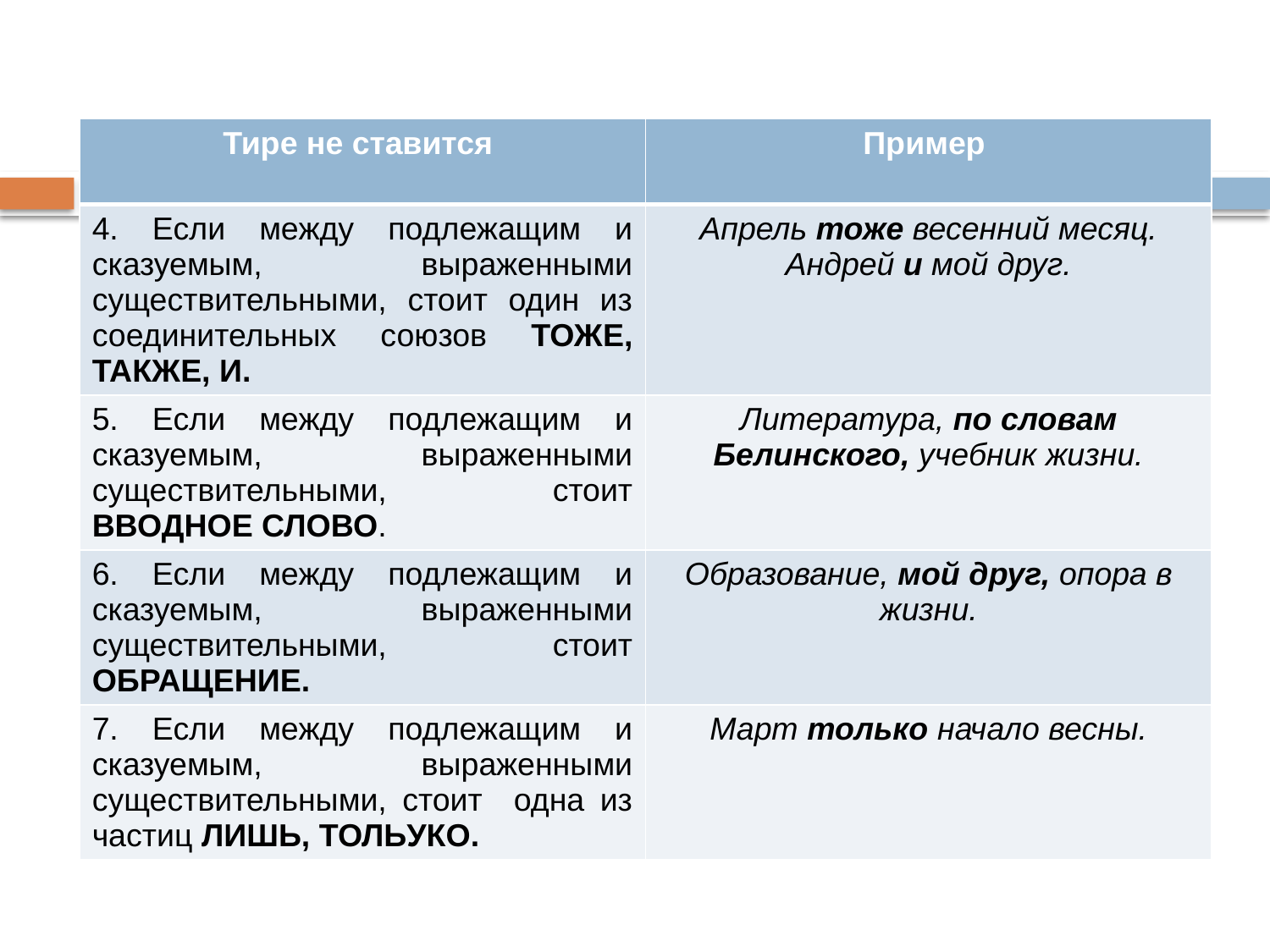

| Тире не ставится | Пример |
| --- | --- |
| 4. Если между подлежащим и сказуемым, выраженными существительными, стоит один из соединительных союзов ТОЖЕ, ТАКЖЕ, И. | Апрель тоже весенний месяц. Андрей и мой друг. |
| 5. Если между подлежащим и сказуемым, выраженными существительными, стоит ВВОДНОЕ СЛОВО. | Литература, по словам Белинского, учебник жизни. |
| 6. Если между подлежащим и сказуемым, выраженными существительными, стоит ОБРАЩЕНИЕ. | Образование, мой друг, опора в жизни. |
| 7. Если между подлежащим и сказуемым, выраженными существительными, стоит одна из частиц ЛИШЬ, ТОЛЬУКО. | Март только начало весны. |